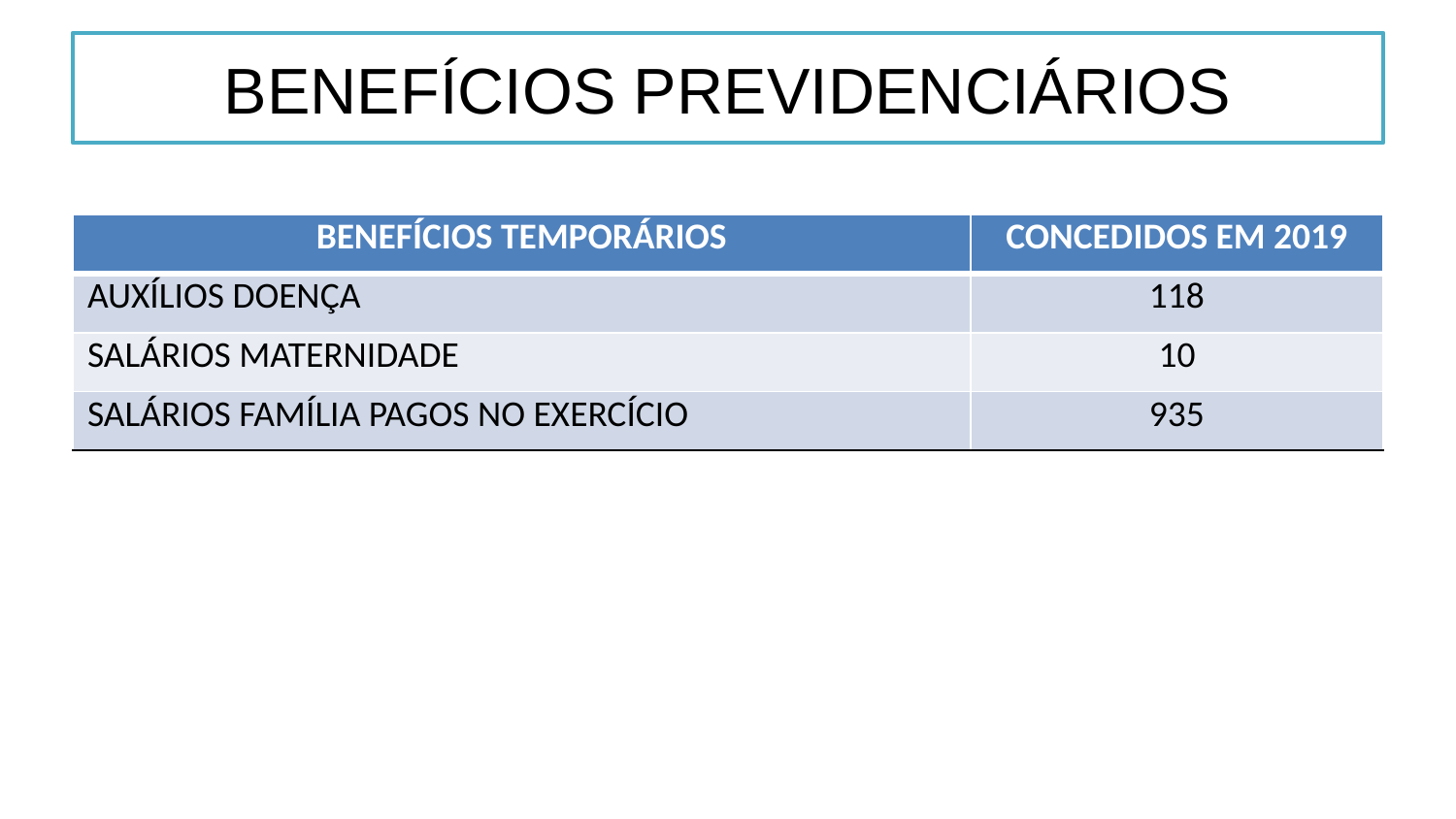

# BENEFÍCIOS PREVIDENCIÁRIOS
| BENEFÍCIOS TEMPORÁRIOS | CONCEDIDOS EM 2019 |
| --- | --- |
| AUXÍLIOS DOENÇA | 118 |
| SALÁRIOS MATERNIDADE | 10 |
| SALÁRIOS FAMÍLIA PAGOS NO EXERCÍCIO | 935 |